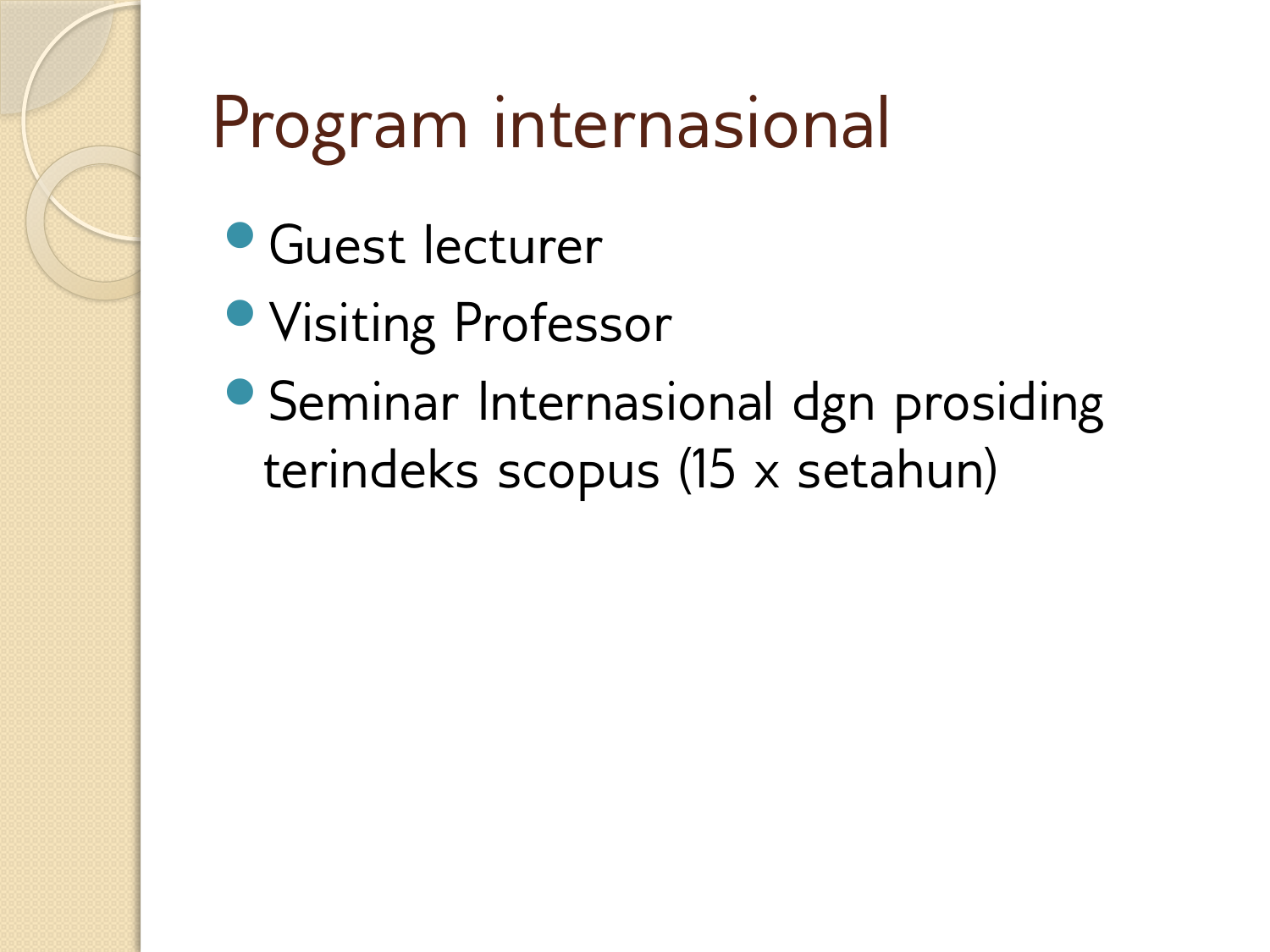

# Program internasional
Guest lecturer
Visiting Professor
Seminar Internasional dgn prosiding terindeks scopus (15 x setahun)